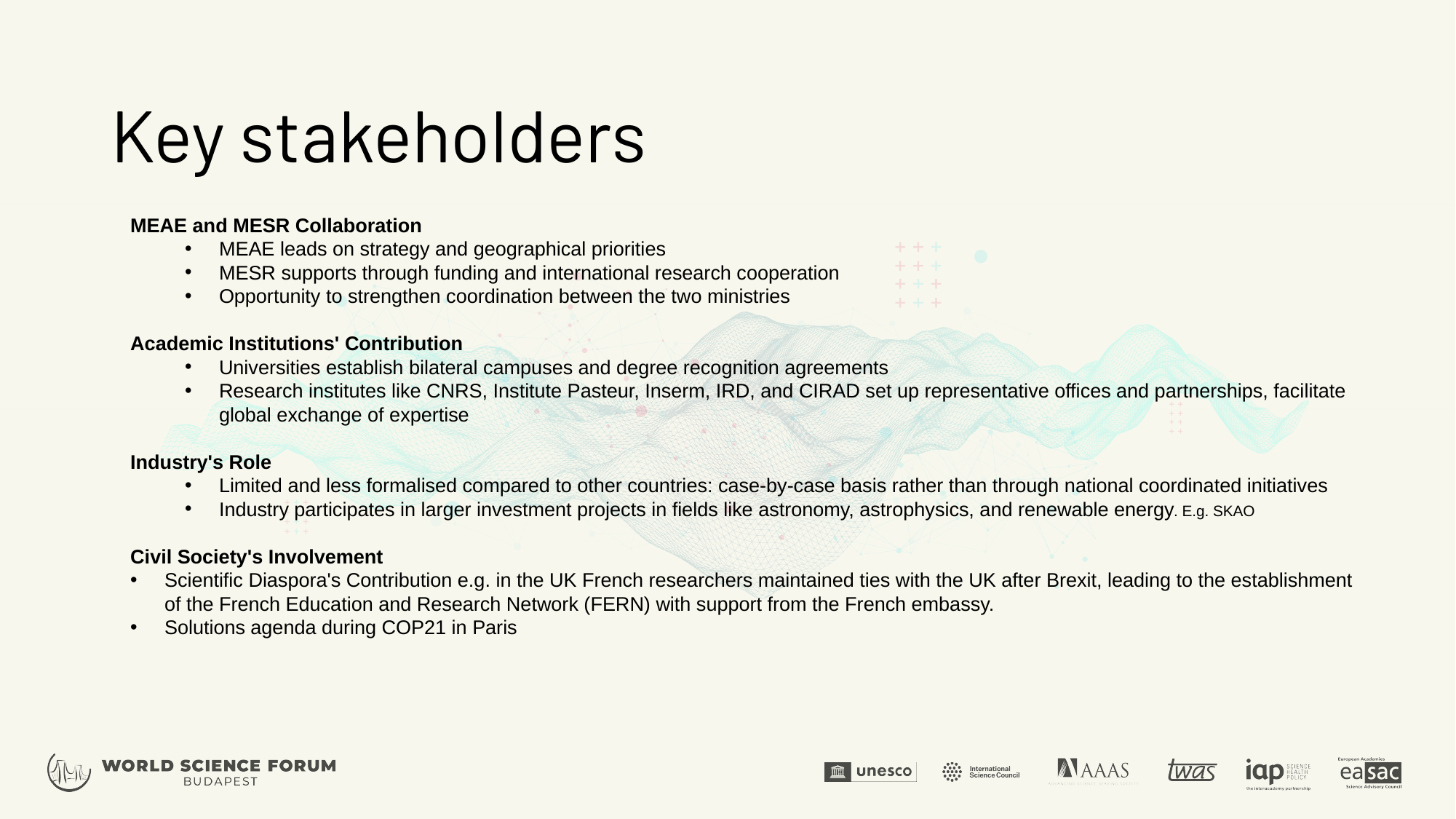

# Key stakeholders
MEAE and MESR Collaboration
MEAE leads on strategy and geographical priorities
MESR supports through funding and international research cooperation
Opportunity to strengthen coordination between the two ministries

Academic Institutions' Contribution
Universities establish bilateral campuses and degree recognition agreements
Research institutes like CNRS, Institute Pasteur, Inserm, IRD, and CIRAD set up representative offices and partnerships, facilitate global exchange of expertise

Industry's Role
Limited and less formalised compared to other countries: case-by-case basis rather than through national coordinated initiatives
Industry participates in larger investment projects in fields like astronomy, astrophysics, and renewable energy. E.g. SKAO

Civil Society's Involvement
Scientific Diaspora's Contribution e.g. in the UK French researchers maintained ties with the UK after Brexit, leading to the establishment of the French Education and Research Network (FERN) with support from the French embassy.
Solutions agenda during COP21 in Paris